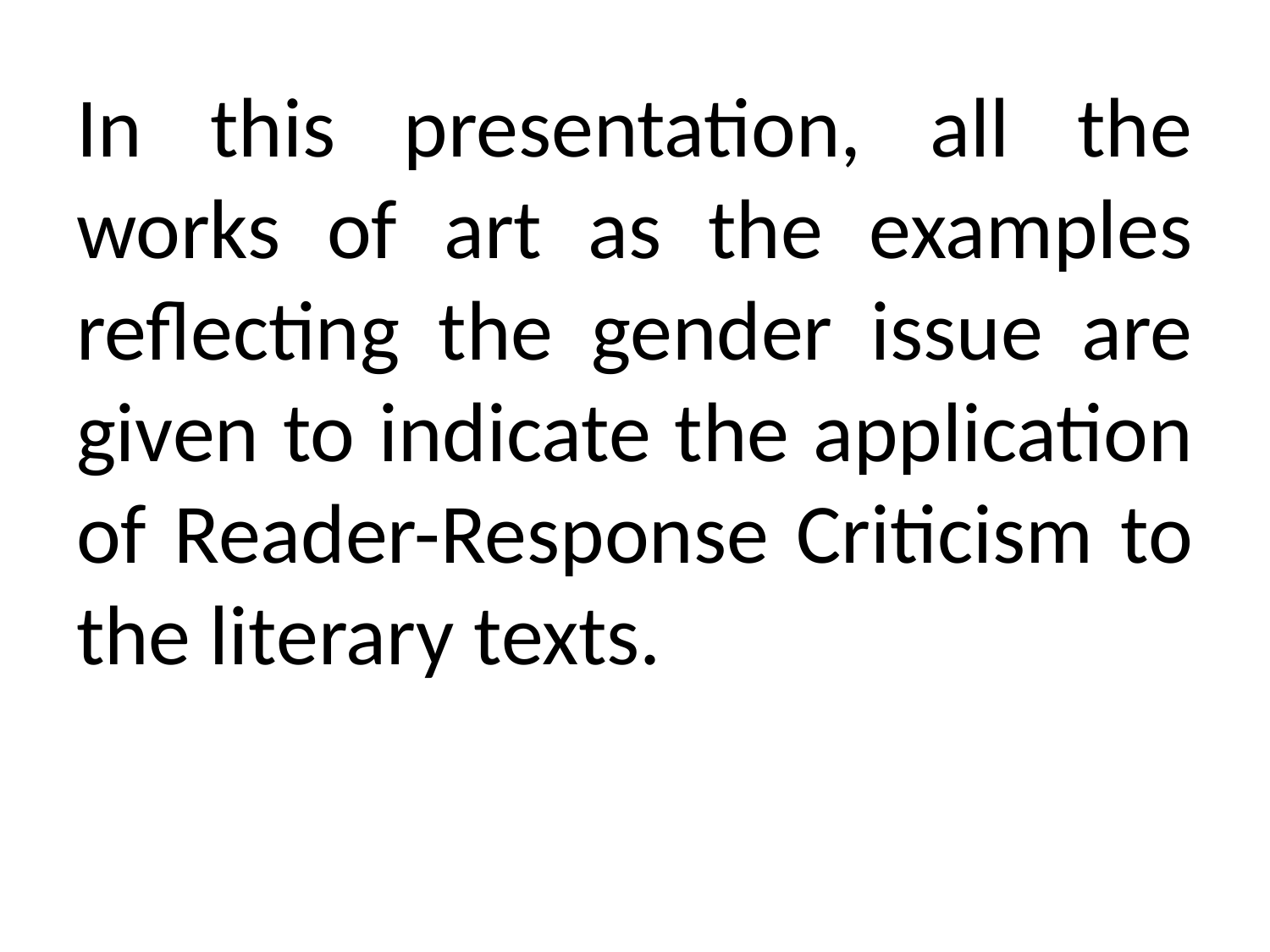

In this presentation, all the works of art as the examples reflecting the gender issue are given to indicate the application of Reader-Response Criticism to the literary texts.